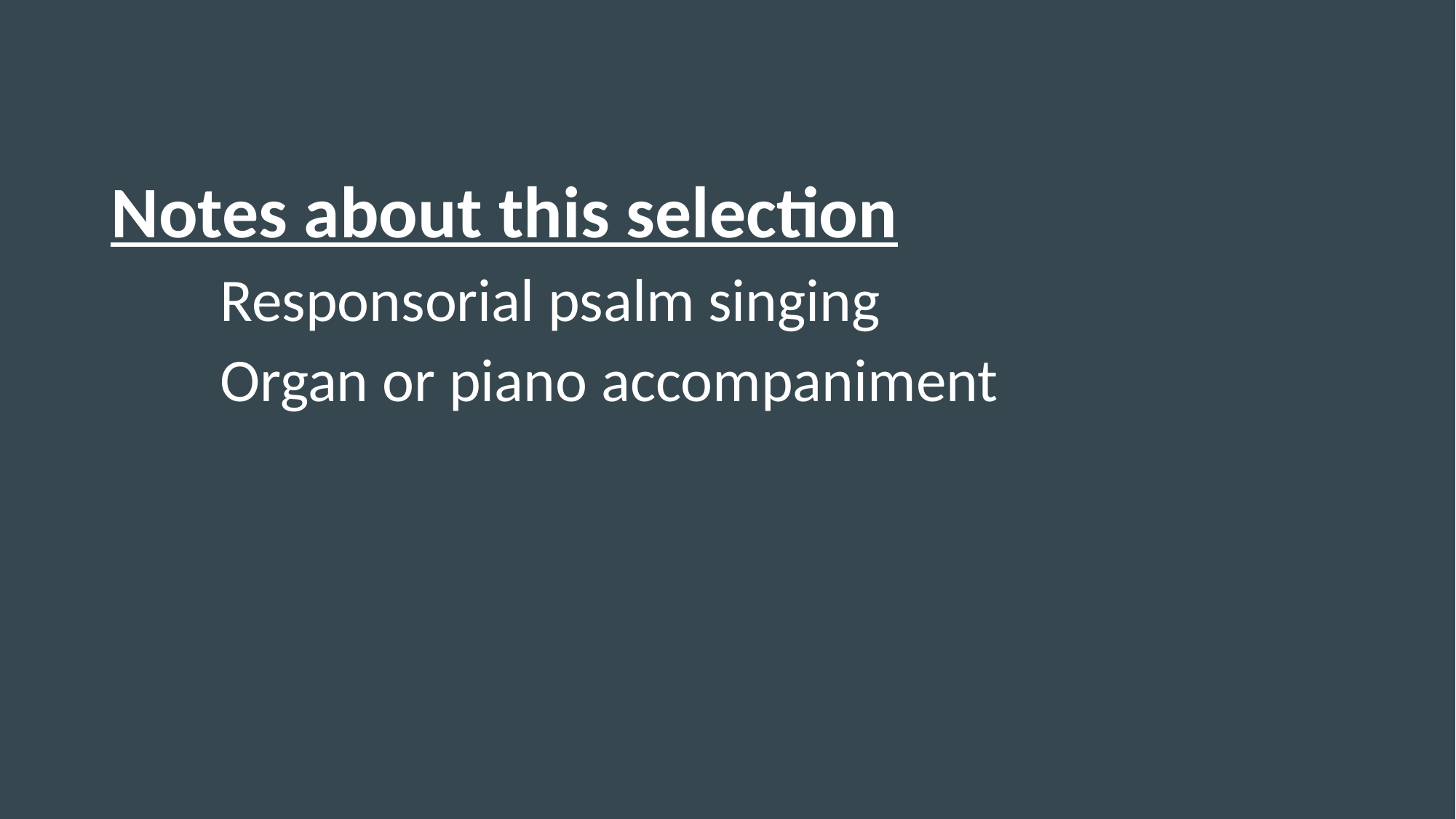

Notes about this selection
	Responsorial psalm singing
	Organ or piano accompaniment